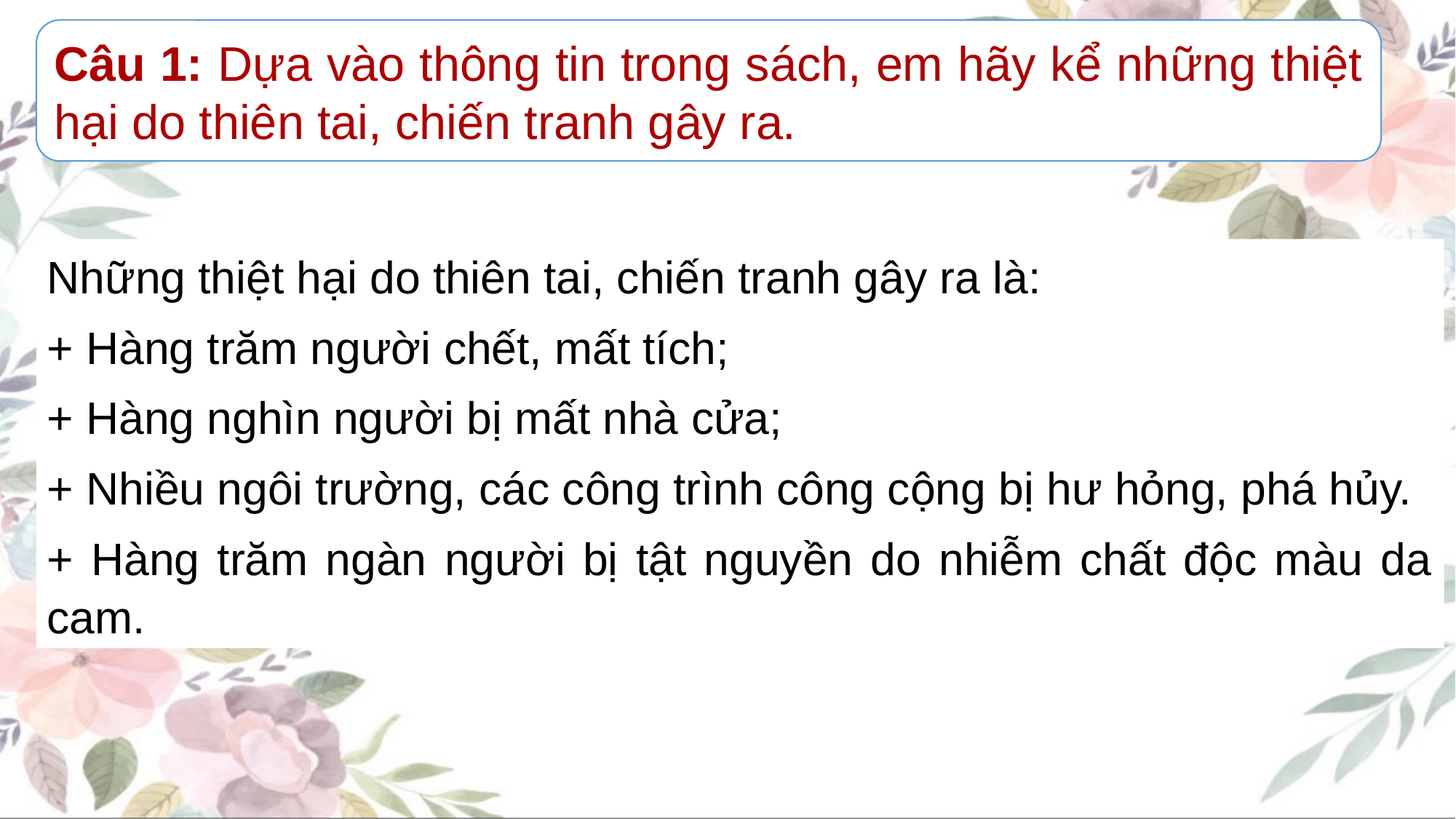

Câu 1: Dựa vào thông tin trong sách, em hãy kể những thiệt hại do thiên tai, chiến tranh gây ra.
Những thiệt hại do thiên tai, chiến tranh gây ra là:
+ Hàng trăm người chết, mất tích;
+ Hàng nghìn người bị mất nhà cửa;
+ Nhiều ngôi trường, các công trình công cộng bị hư hỏng, phá hủy.
+ Hàng trăm ngàn người bị tật nguyền do nhiễm chất độc màu da cam.